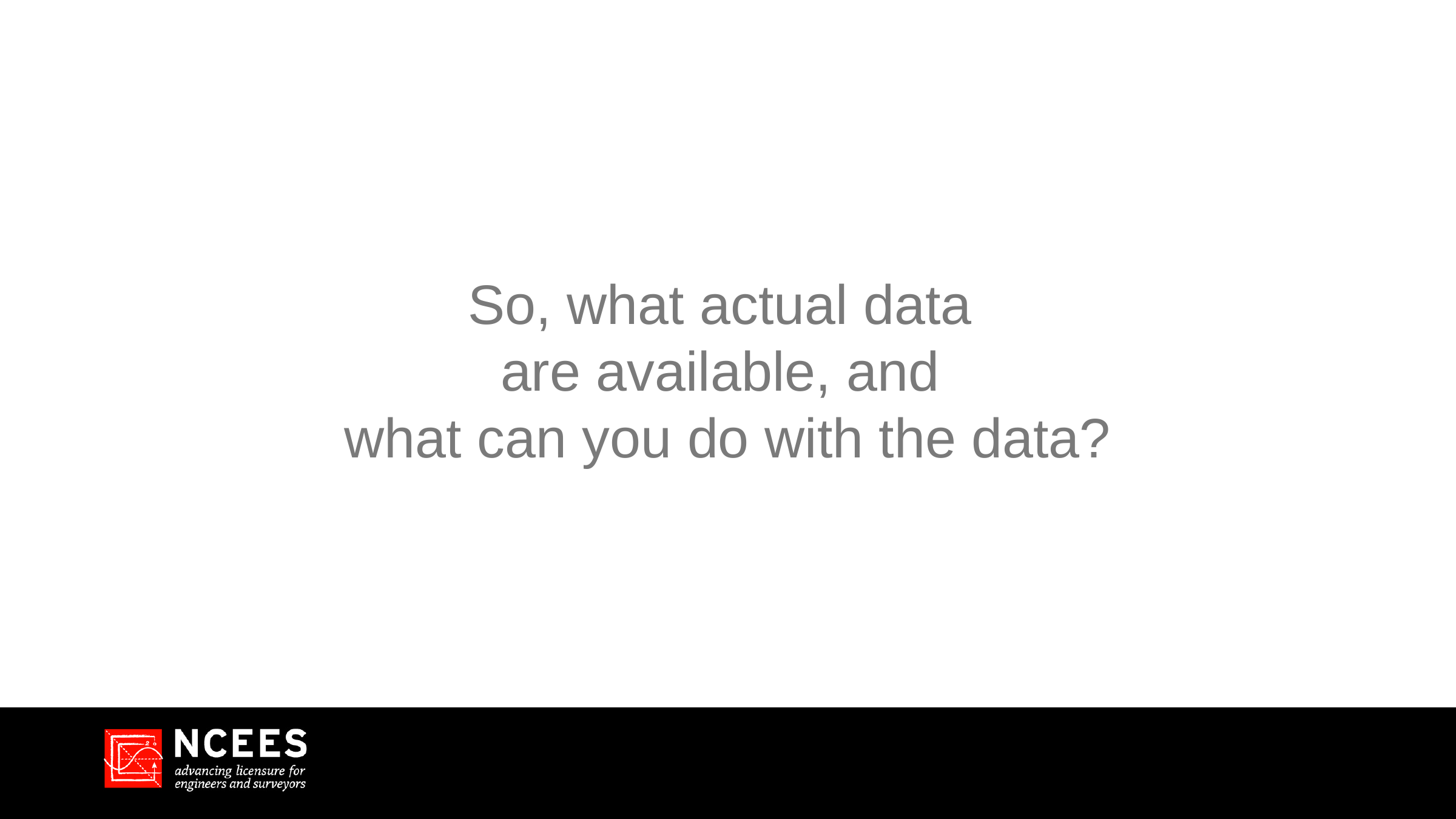

# So, what actual data are available, and what can you do with the data?